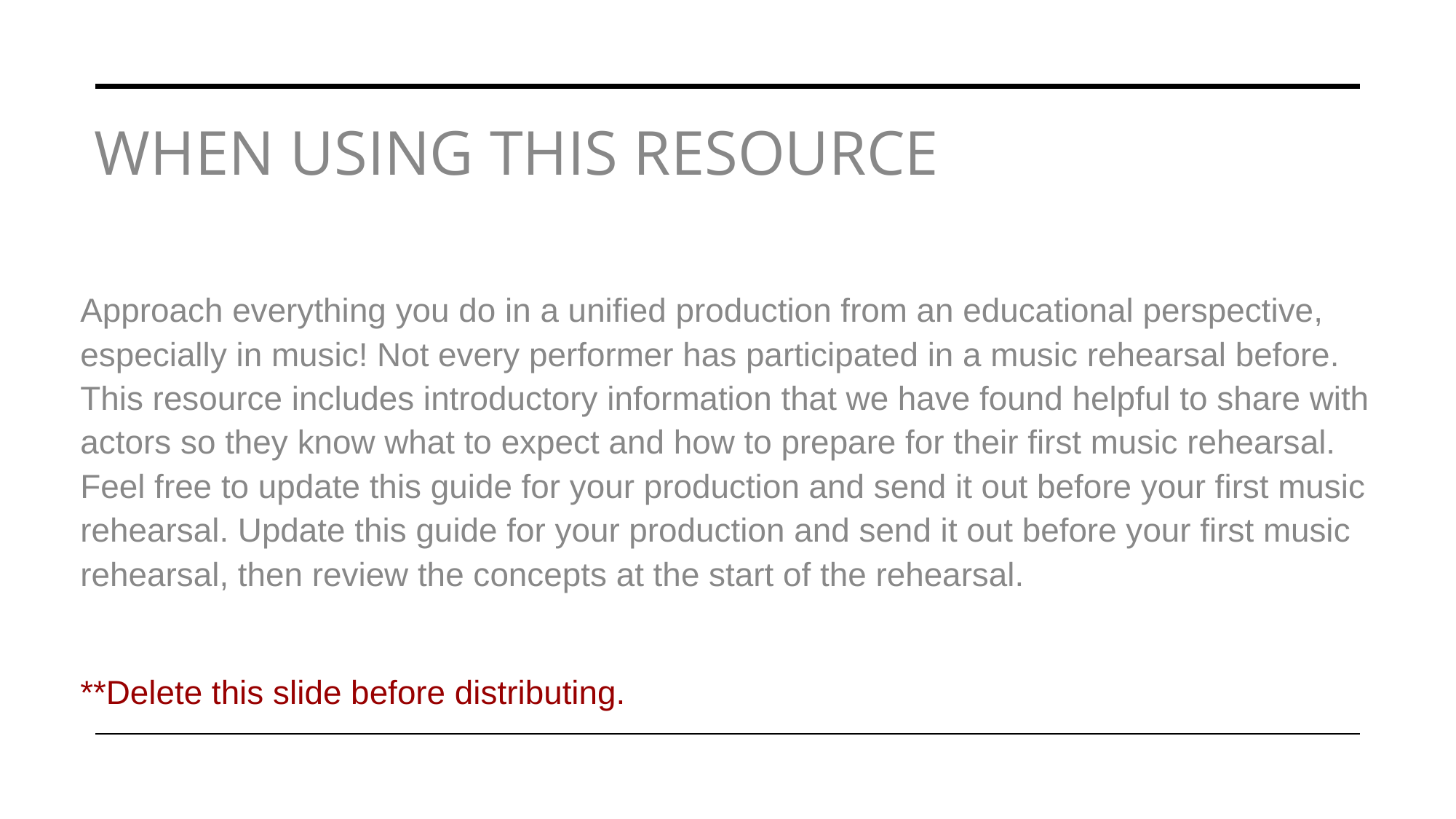

# WHEN USING THIS RESOURCE
Approach everything you do in a unified production from an educational perspective, especially in music! Not every performer has participated in a music rehearsal before. This resource includes introductory information that we have found helpful to share with actors so they know what to expect and how to prepare for their first music rehearsal. Feel free to update this guide for your production and send it out before your first music rehearsal. Update this guide for your production and send it out before your first music rehearsal, then review the concepts at the start of the rehearsal.

**Delete this slide before distributing.